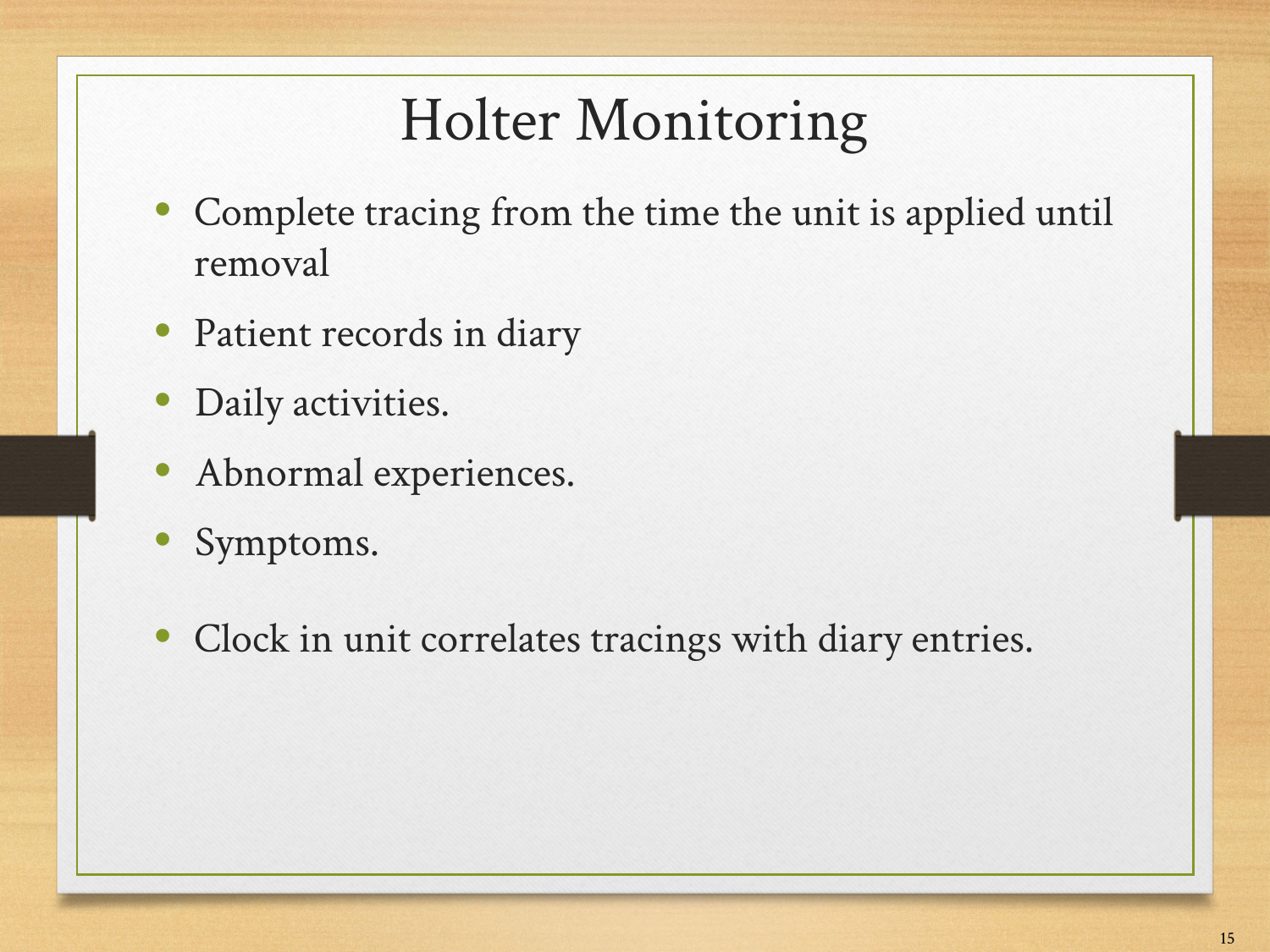

# Holter Monitoring
Complete tracing from the time the unit is applied until removal
Patient records in diary
Daily activities.
Abnormal experiences.
Symptoms.
Clock in unit correlates tracings with diary entries.
15